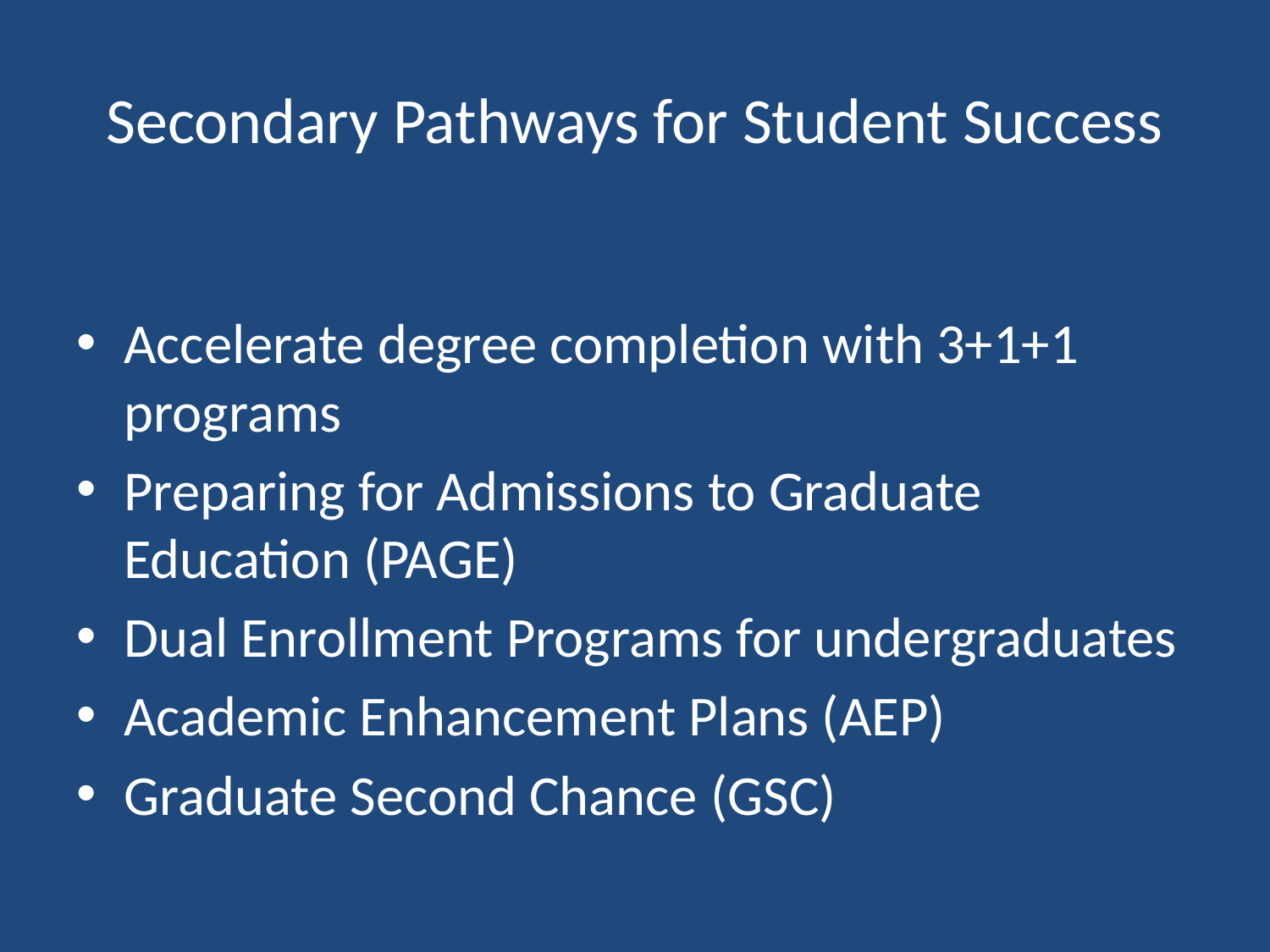

# Secondary Pathways for Student Success

Accelerate degree completion with 3+1+1 programs
Preparing for Admissions to Graduate Education (PAGE)
Dual Enrollment Programs for undergraduates
Academic Enhancement Plans (AEP)
Graduate Second Chance (GSC)